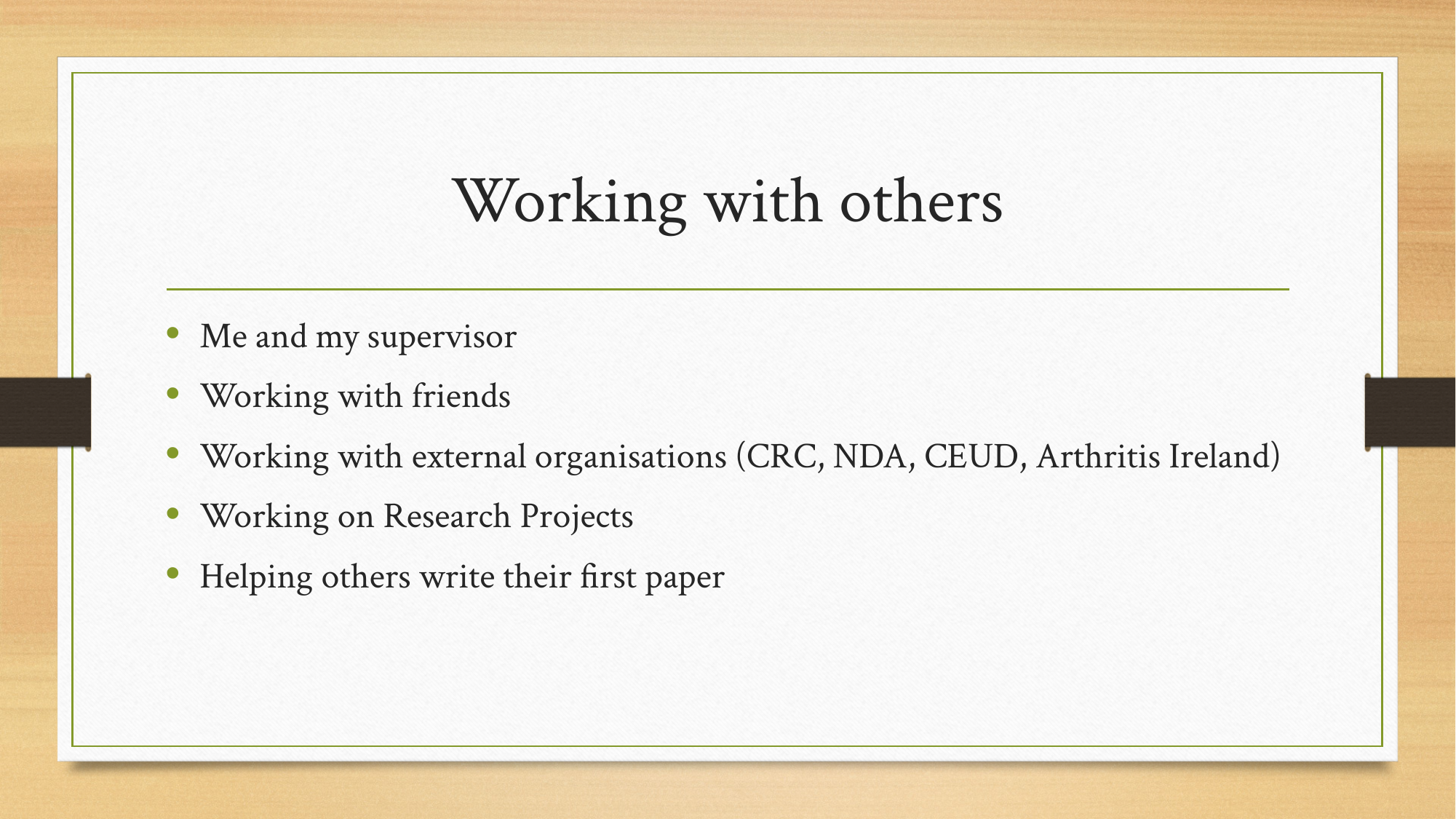

# Working with others
Me and my supervisor
Working with friends
Working with external organisations (CRC, NDA, CEUD, Arthritis Ireland)
Working on Research Projects
Helping others write their first paper